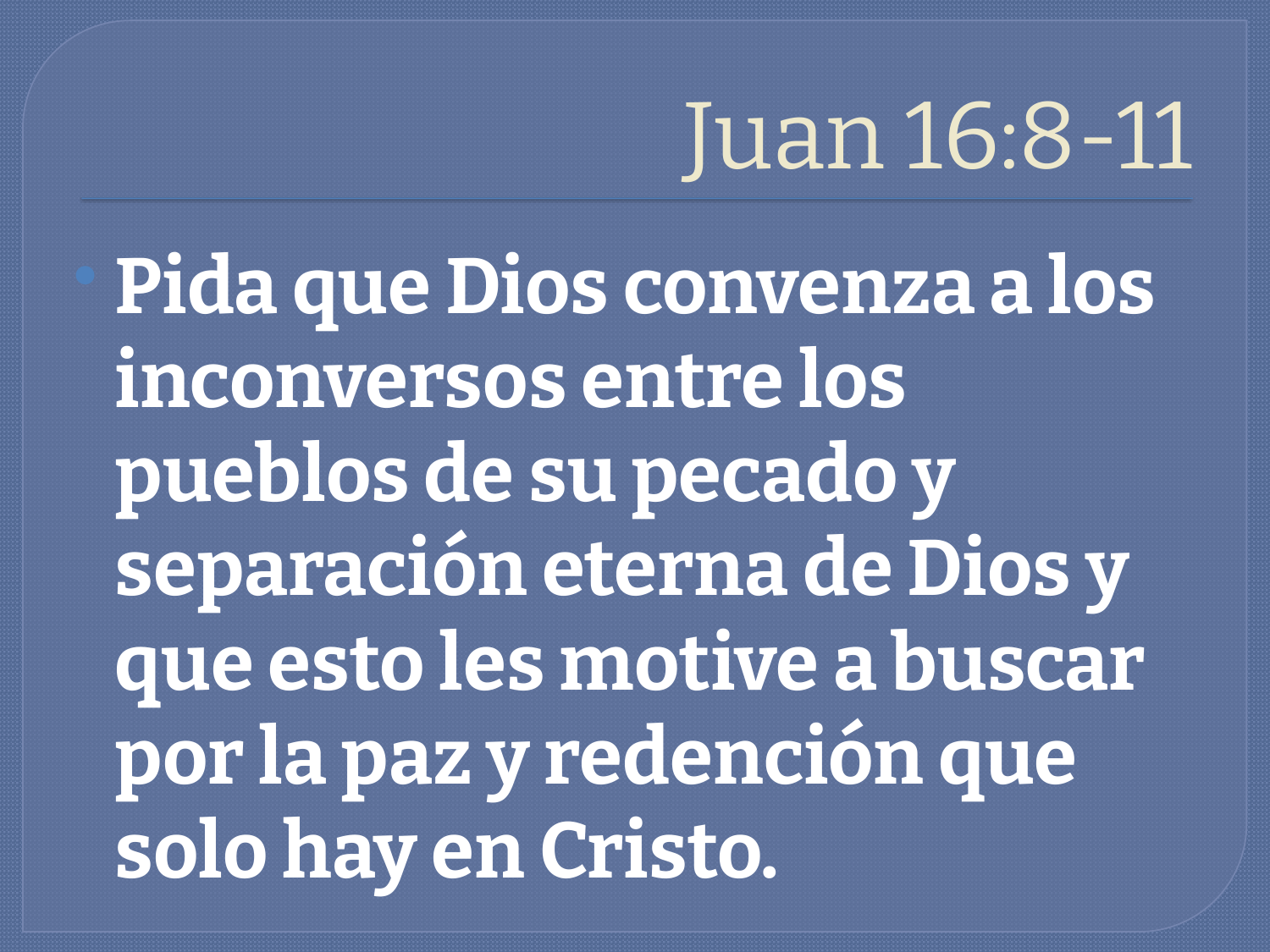

# Juan 16:8-11
Pida que Dios convenza a los inconversos entre los pueblos de su pecado y separación eterna de Dios y que esto les motive a buscar por la paz y redención que solo hay en Cristo.